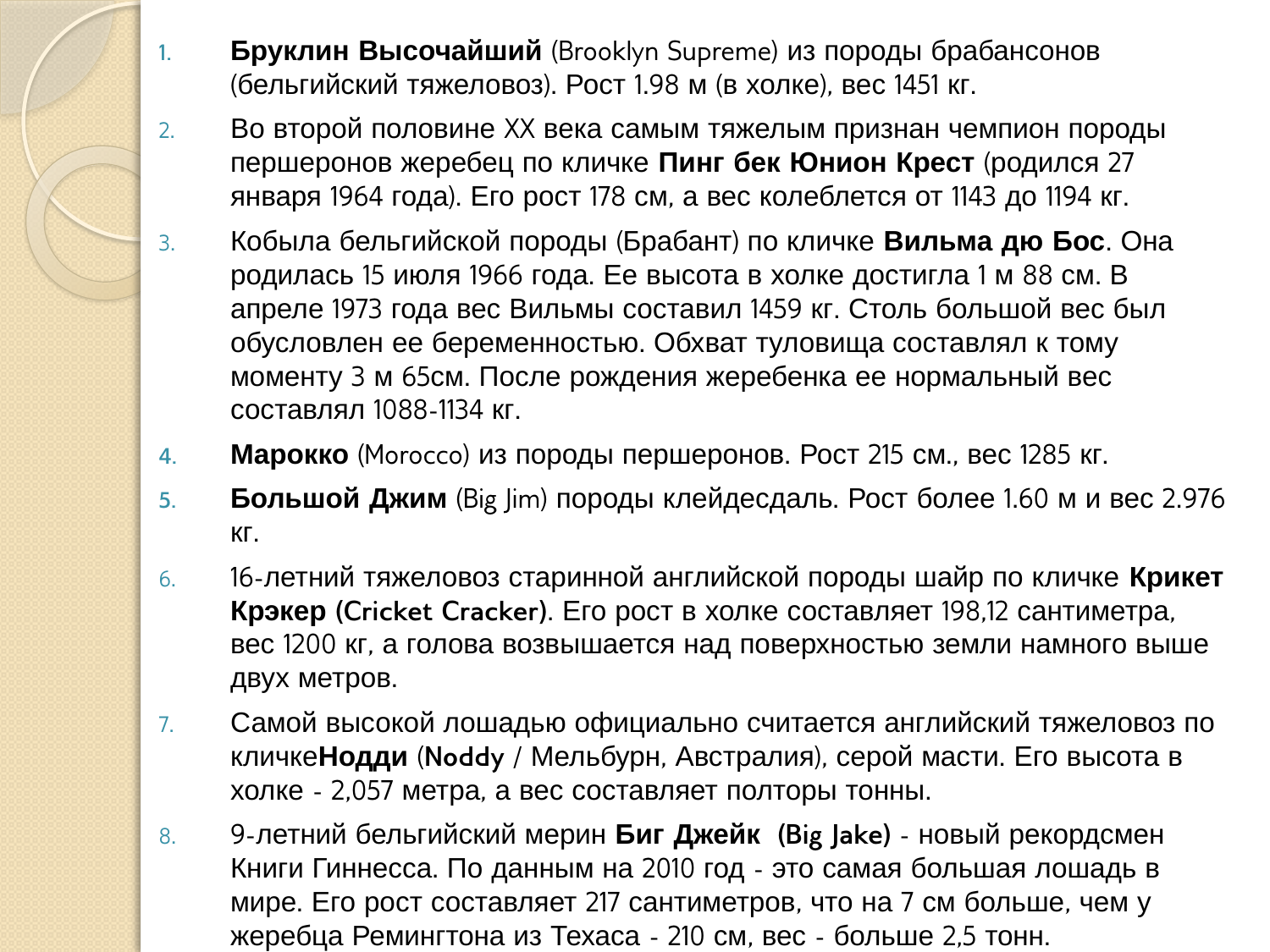

Бруклин Высочайший (Brooklyn Supreme) из породы брабансонов (бельгийский тяжеловоз). Рост 1.98 м (в холке), вес 1451 кг.
Во второй половине XX века самым тяжелым признан чемпион породы першеронов жеребец по кличке Пинг бек Юнион Крест (родился 27 января 1964 года). Его рост 178 см, а вес колеблется от 1143 до 1194 кг.
Кобыла бельгийской породы (Брабант) по кличке Вильма дю Бос. Она родилась 15 июля 1966 года. Ее высота в холке достигла 1 м 88 см. В апреле 1973 года вес Вильмы составил 1459 кг. Столь большой вес был обусловлен ее беременностью. Обхват туловища составлял к тому моменту 3 м 65см. После рождения жеребенка ее нормальный вес составлял 1088-1134 кг.
Марокко (Morocco) из породы першеронов. Рост 215 см., вес 1285 кг.
Большой Джим (Big Jim) породы клейдесдаль. Рост более 1.60 м и вес 2.976 кг.
16-летний тяжеловоз старинной английской породы шайр по кличке Крикет Крэкер (Cricket Cracker). Его рост в холке составляет 198,12 сантиметра, вес 1200 кг, а голова возвышается над поверхностью земли намного выше двух метров.
Самой высокой лошадью официально считается английский тяжеловоз по кличкеНодди (Noddy / Мельбурн, Австралия), серой масти. Его высота в холке - 2,057 метра, а вес составляет полторы тонны.
9-летний бельгийский мерин Биг Джейк  (Big Jake) - новый рекордсмен Книги Гиннесса. По данным на 2010 год - это самая большая лошадь в мире. Его рост составляет 217 сантиметров, что на 7 см больше, чем у жеребца Ремингтона из Техаса - 210 см, вес - больше 2,5 тонн.